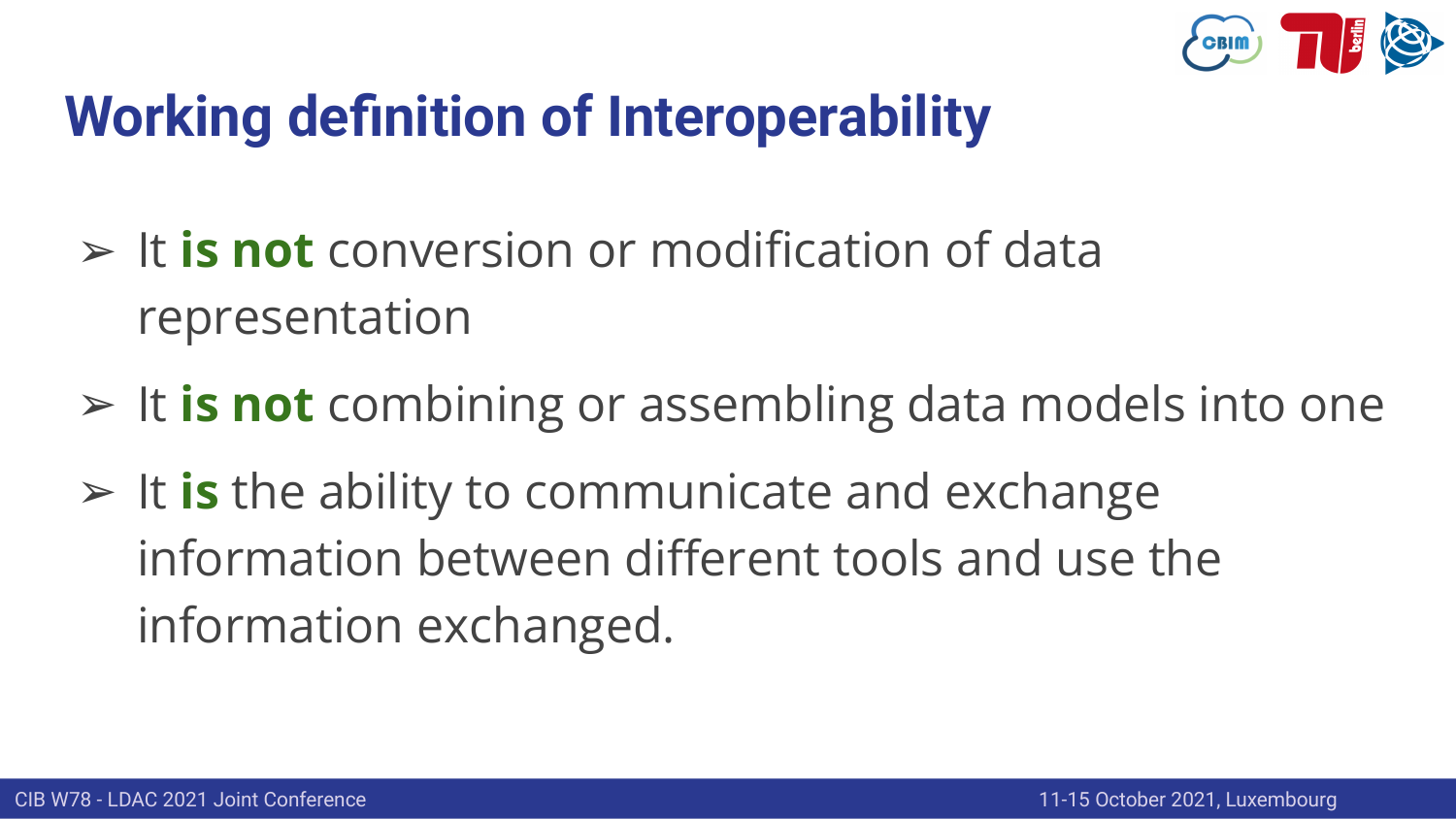

# Working definition of Interoperability
It is not conversion or modification of data representation
It is not combining or assembling data models into one
It is the ability to communicate and exchange information between different tools and use the information exchanged.